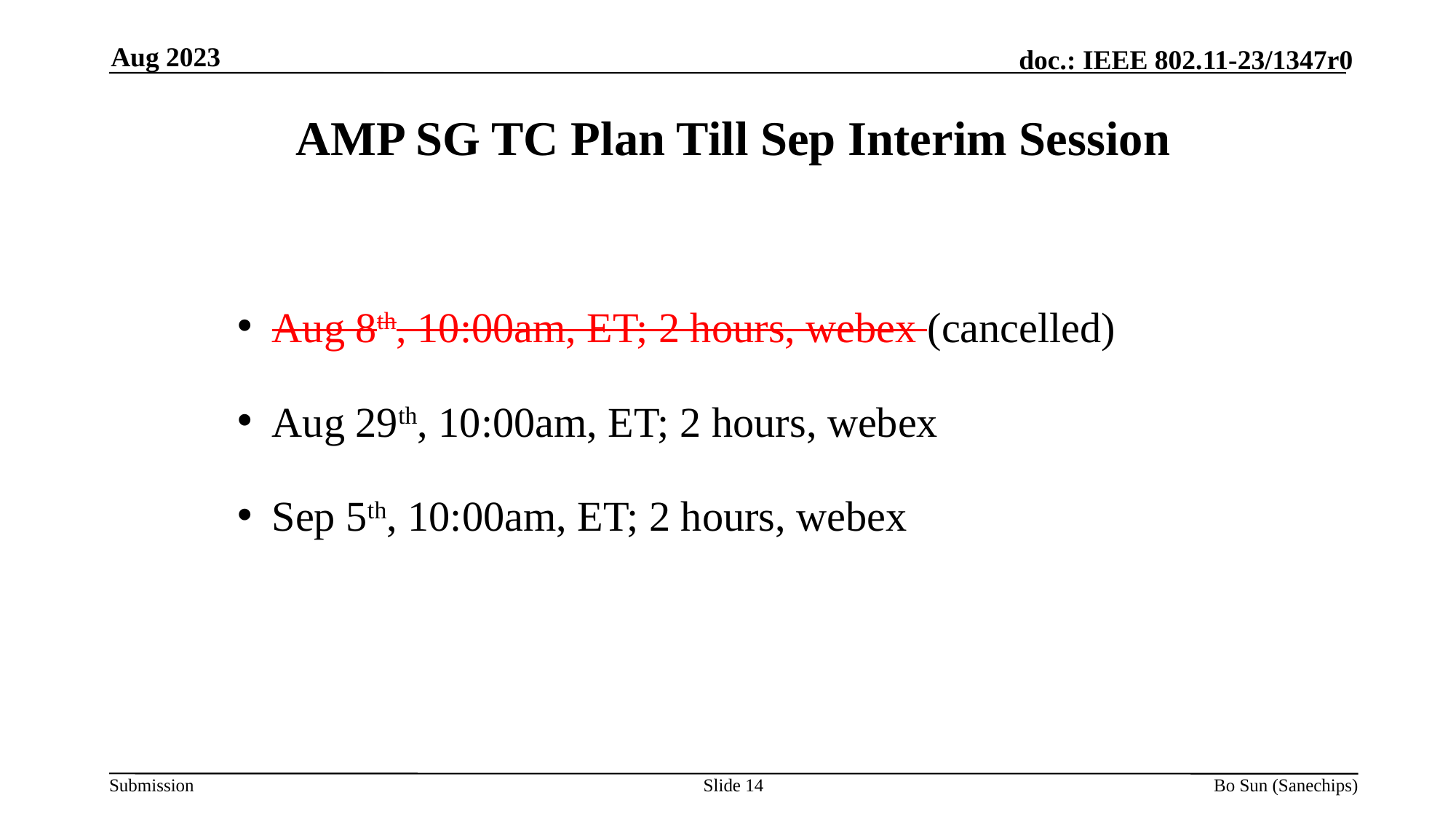

Aug 2023
# AMP SG TC Plan Till Sep Interim Session
Aug 8th, 10:00am, ET; 2 hours, webex (cancelled)
Aug 29th, 10:00am, ET; 2 hours, webex
Sep 5th, 10:00am, ET; 2 hours, webex
Slide 14
Bo Sun (Sanechips)